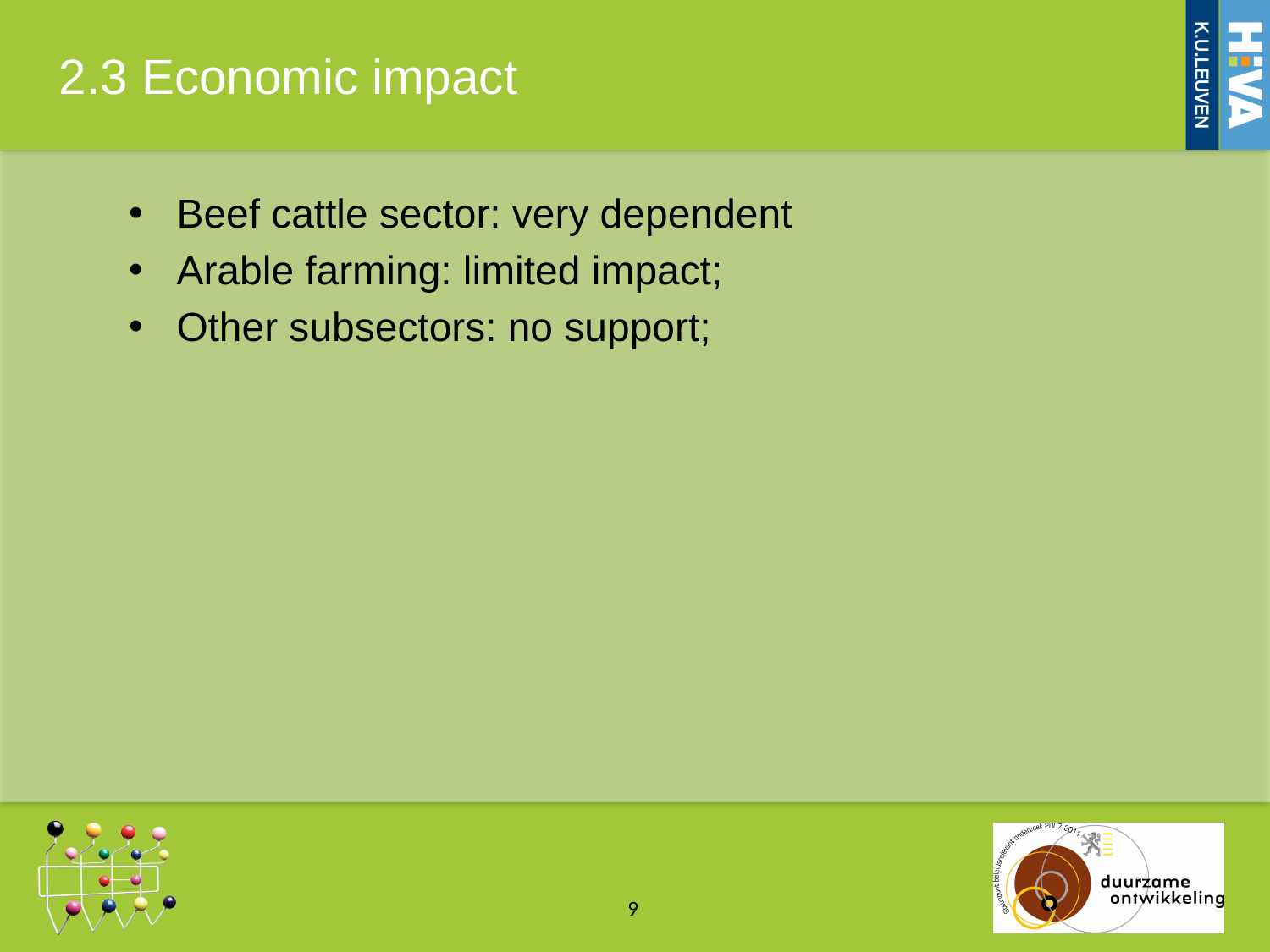

# 2.3 Economic impact
Beef cattle sector: very dependent
Arable farming: limited impact;
Other subsectors: no support;

9